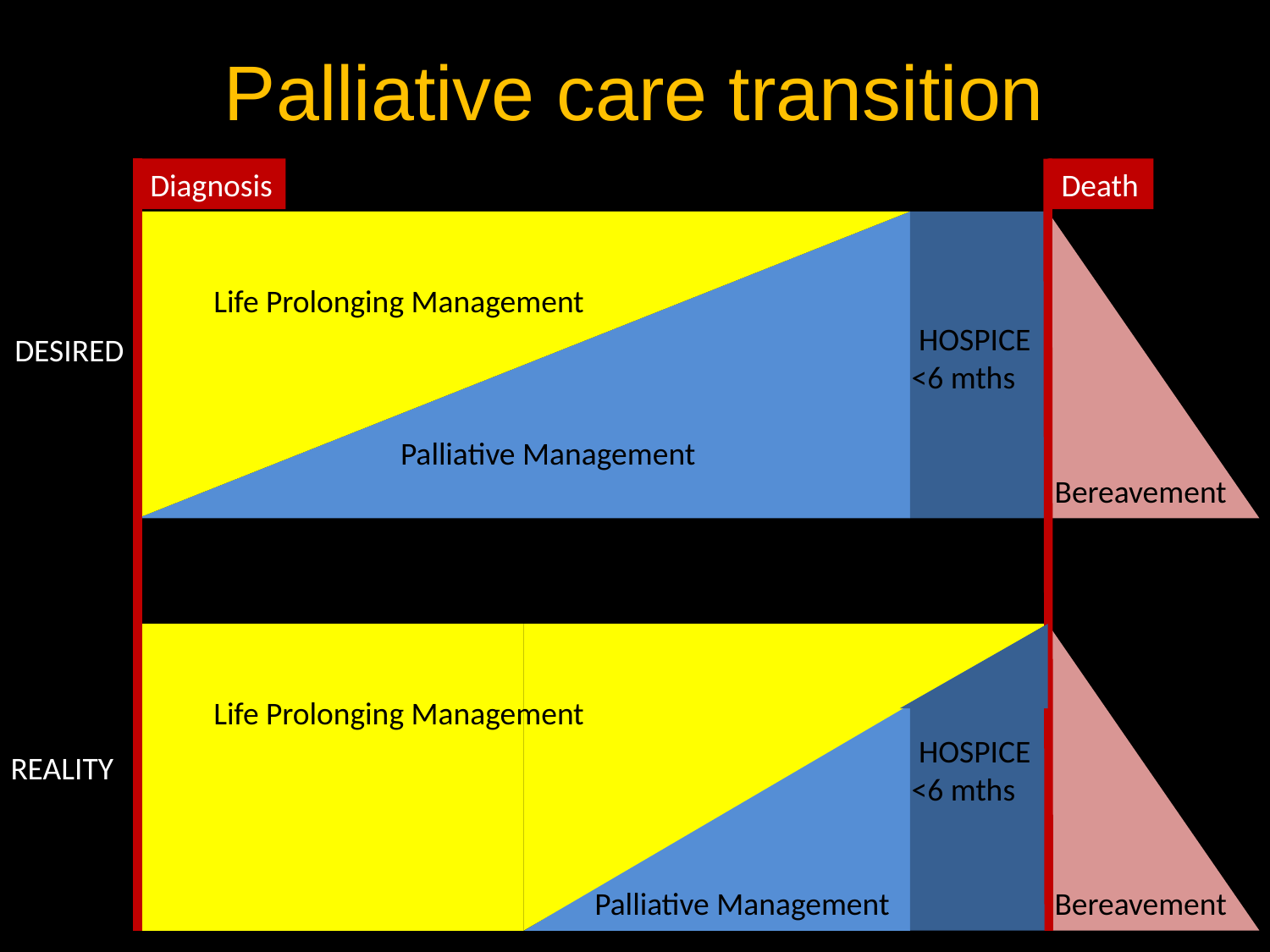

# Palliative care transition
Diagnosis
Death

Life Prolonging Management
                                                                                                  HOSPICE
                                                                                                 <6 mths

                          Palliative Management
						           Bereavement
DESIRED

Life Prolonging Management
                                                                                                  HOSPICE
                                                                                                 <6 mths

                             		Palliative Management	           Bereavement

REALITY